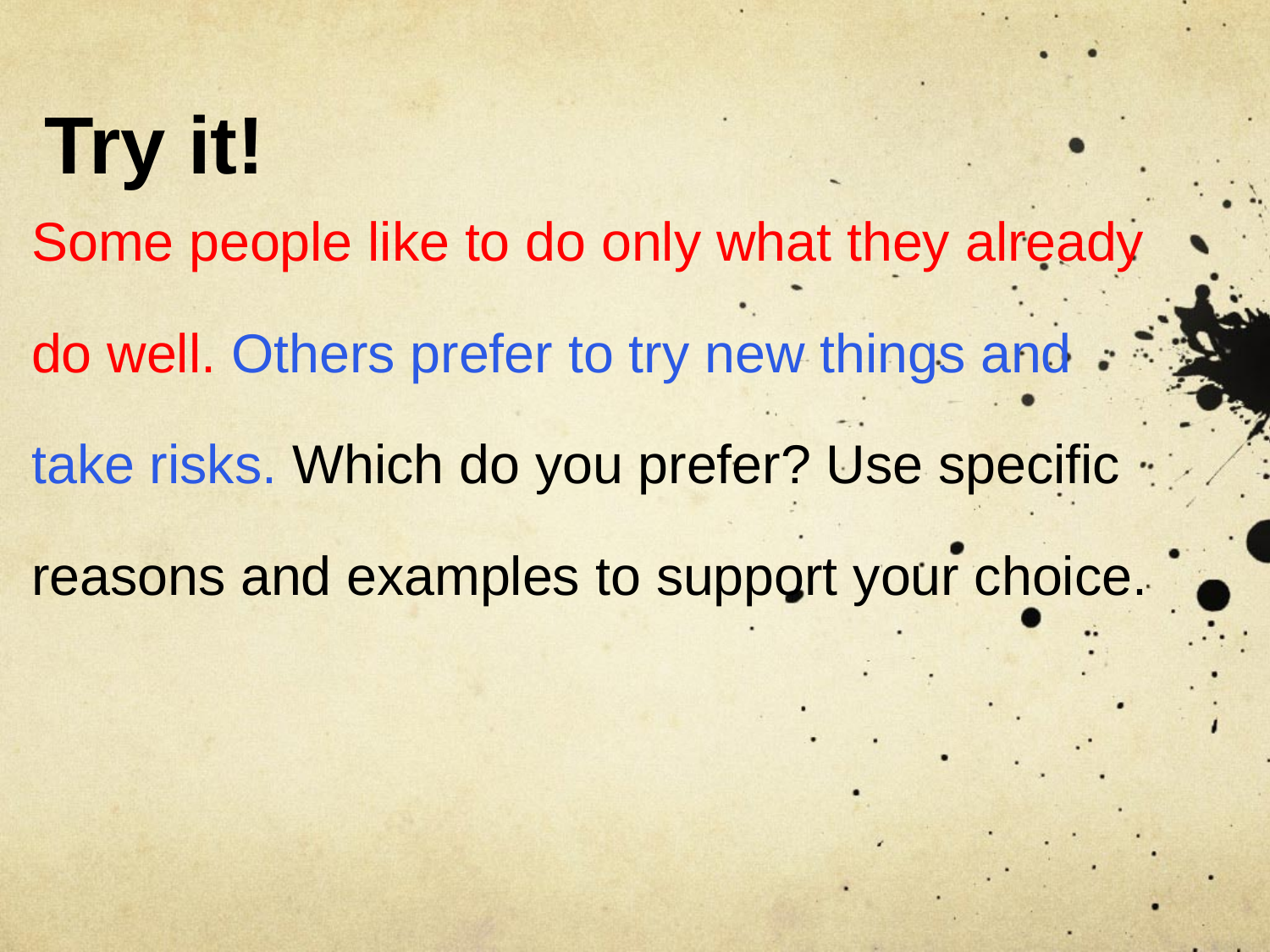

# Try it!
Some people like to do only what they already do well. Others prefer to try new things and take risks. Which do you prefer? Use specific reasons and examples to support your choice.